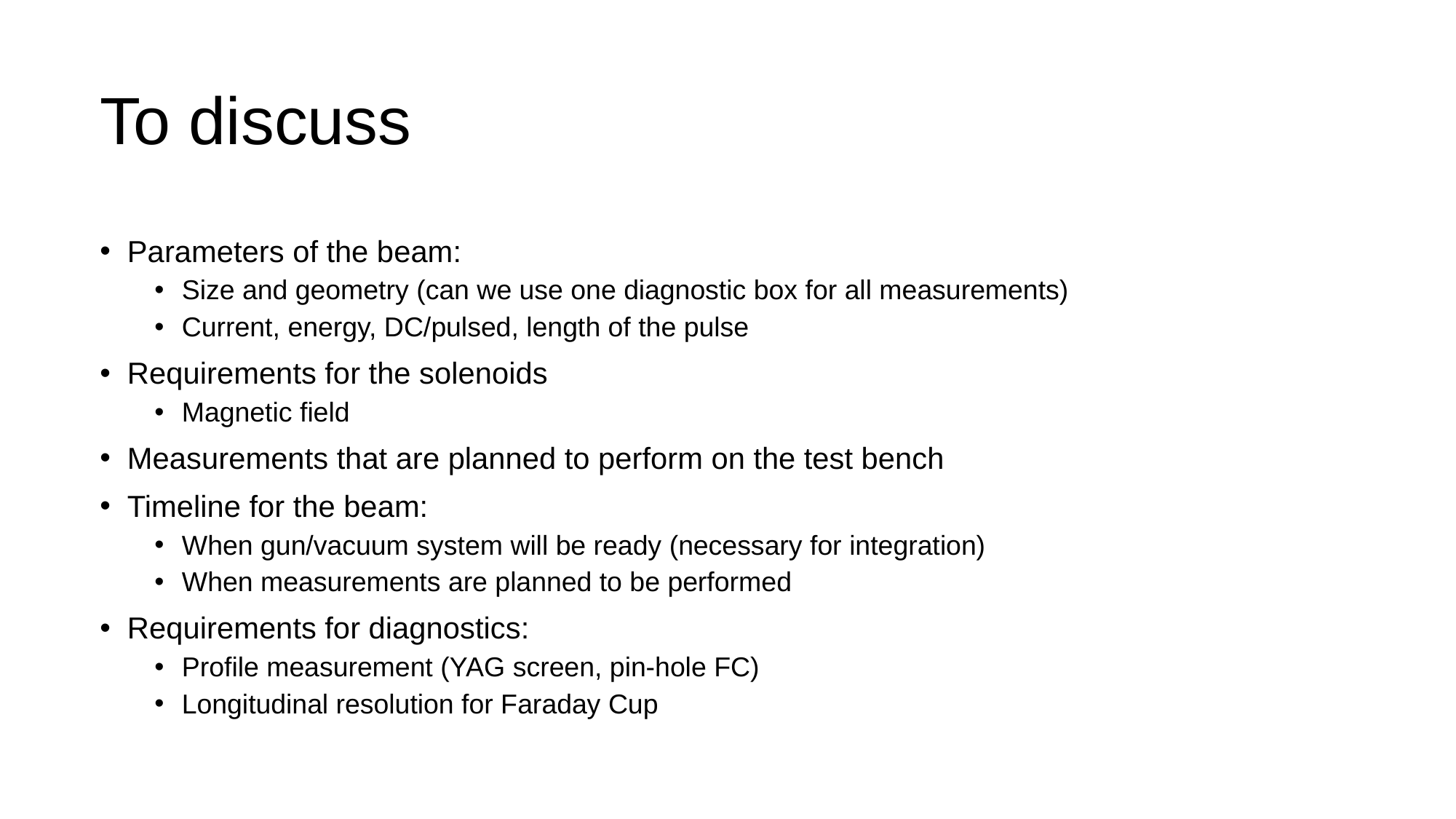

# To discuss
Parameters of the beam:
Size and geometry (can we use one diagnostic box for all measurements)
Current, energy, DC/pulsed, length of the pulse
Requirements for the solenoids
Magnetic field
Measurements that are planned to perform on the test bench
Timeline for the beam:
When gun/vacuum system will be ready (necessary for integration)
When measurements are planned to be performed
Requirements for diagnostics:
Profile measurement (YAG screen, pin-hole FC)
Longitudinal resolution for Faraday Cup